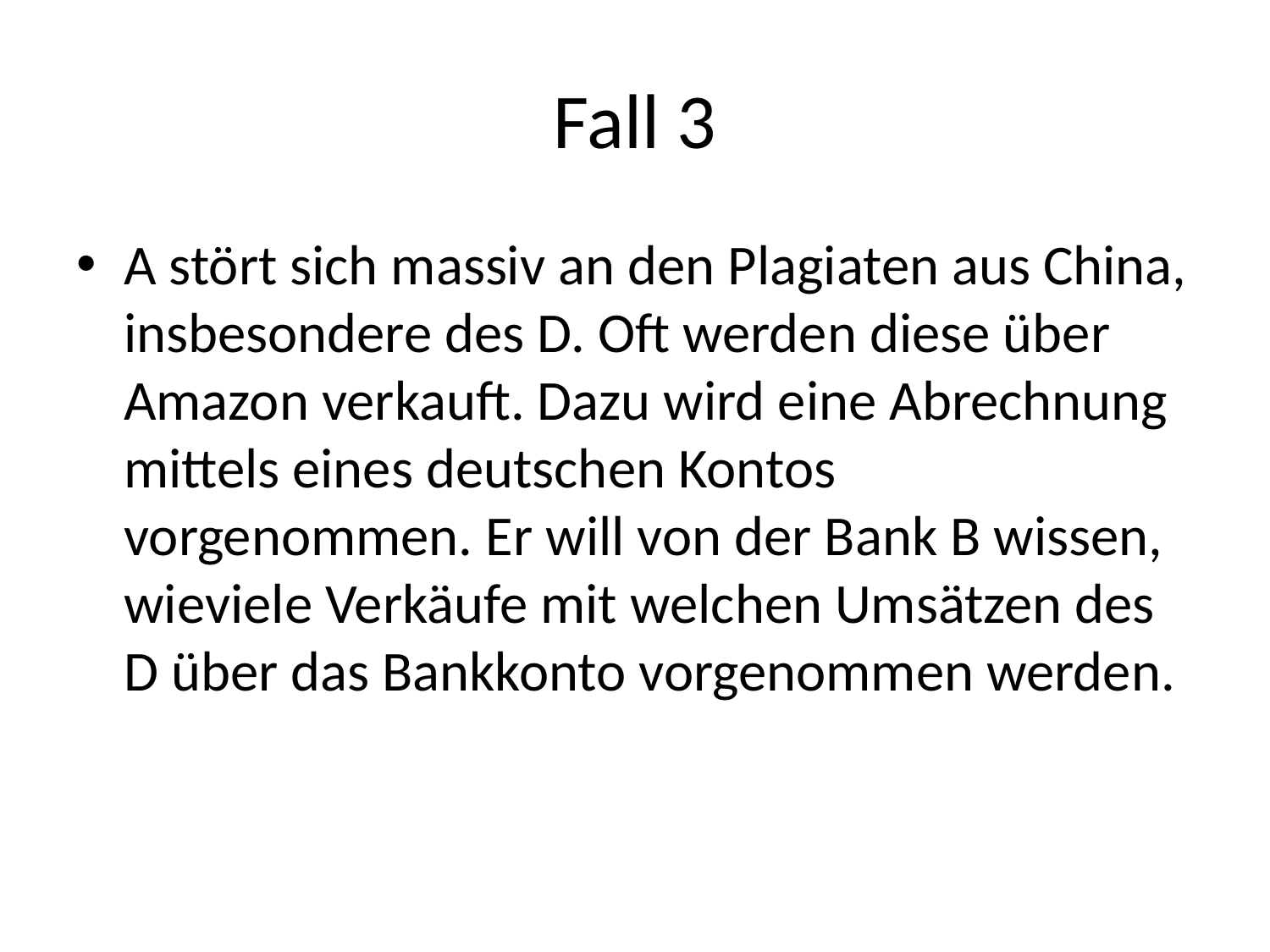

# Fall 3
A stört sich massiv an den Plagiaten aus China, insbesondere des D. Oft werden diese über Amazon verkauft. Dazu wird eine Abrechnung mittels eines deutschen Kontos vorgenommen. Er will von der Bank B wissen, wieviele Verkäufe mit welchen Umsätzen des D über das Bankkonto vorgenommen werden.